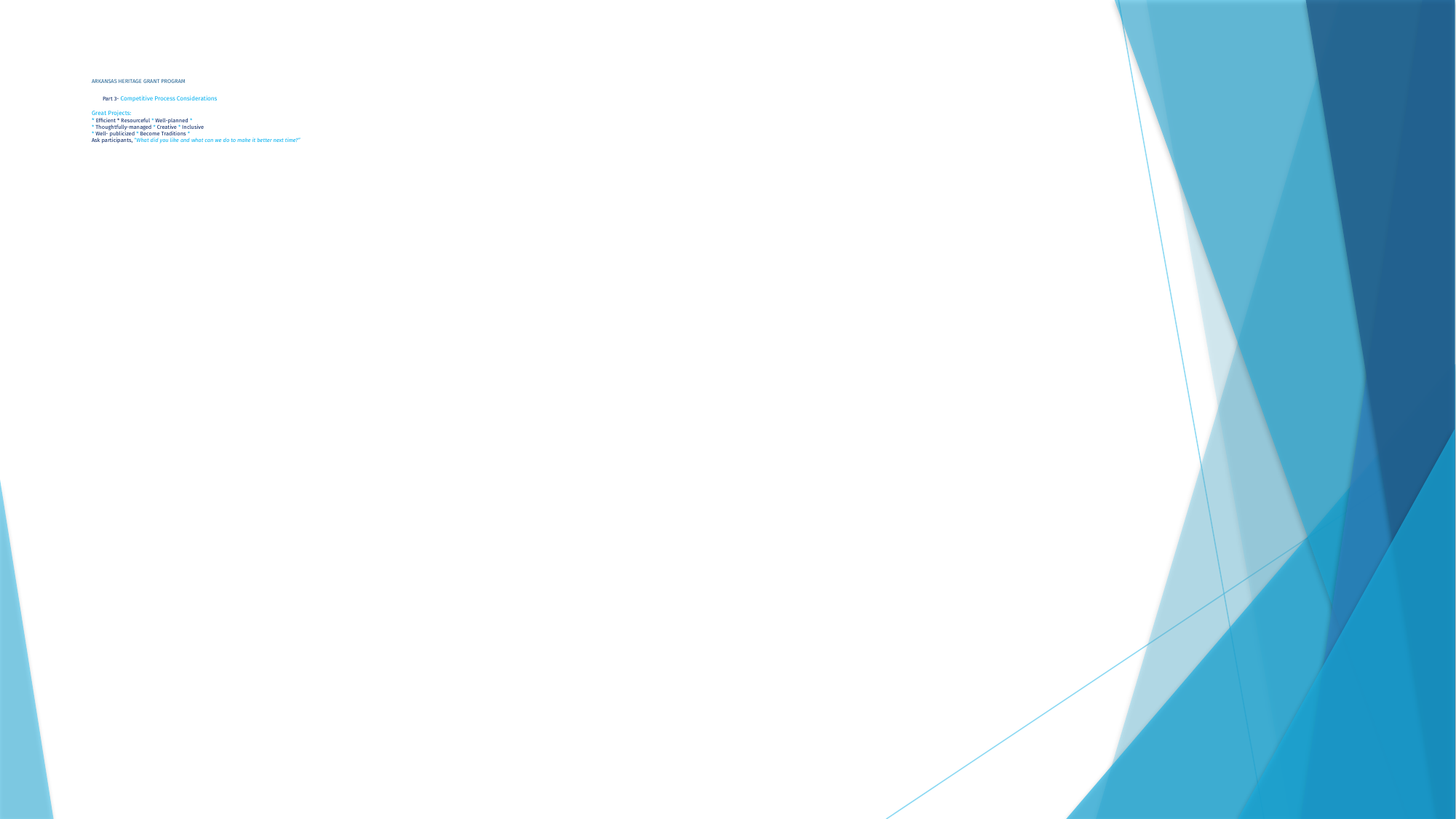

# ARKANSAS HERITAGE GRANT PROGRAM Part 3- Competitive Process Considerations Great Projects: * Efficient * Resourceful * Well-planned * * Thoughtfully-managed * Creative * Inclusive * Well- publicized * Become Traditions * Ask participants, “What did you like and what can we do to make it better next time?”